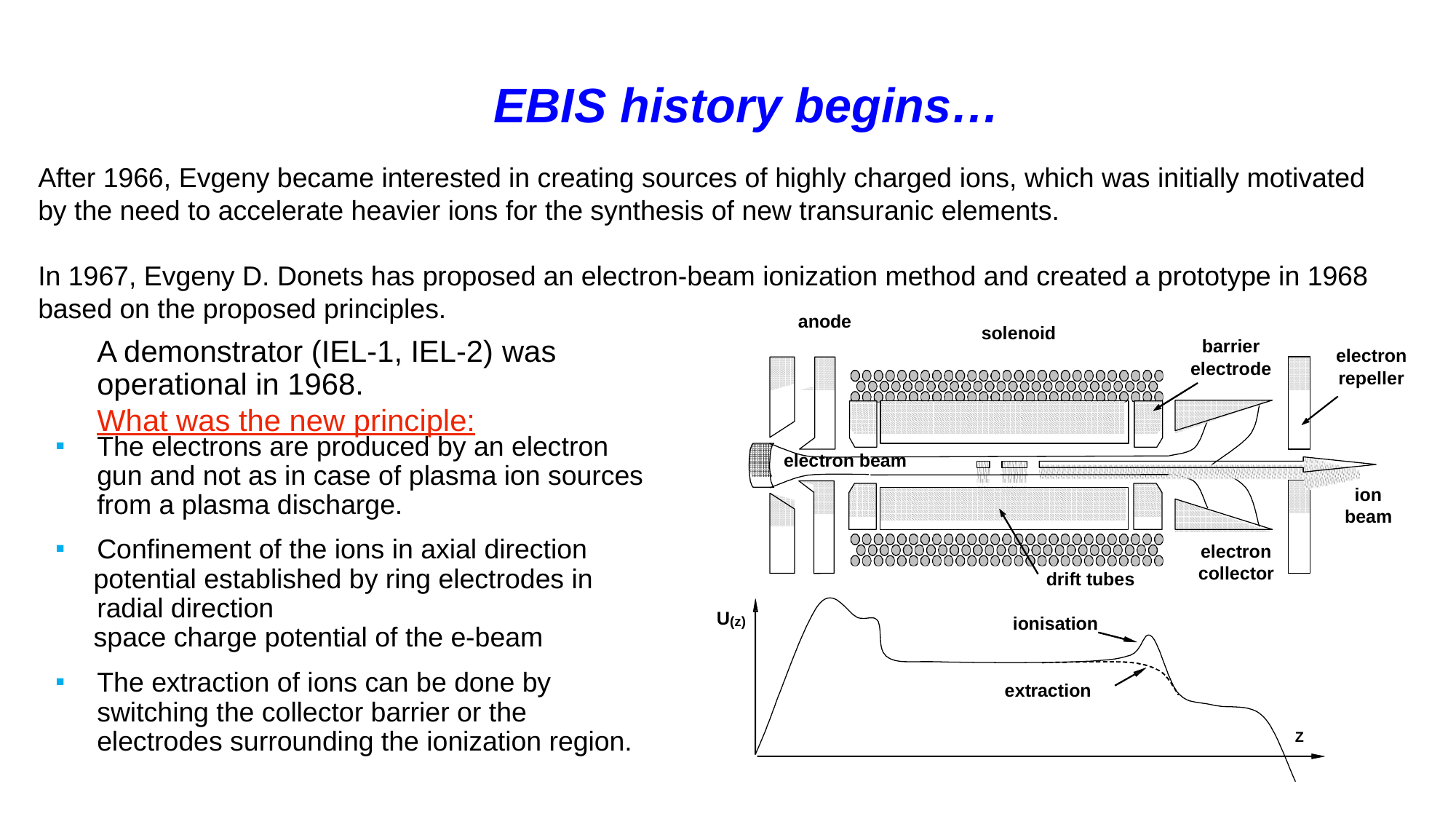

EBIS history begins…
After 1966, Evgeny became interested in creating sources of highly charged ions, which was initially motivated by the need to accelerate heavier ions for the synthesis of new transuranic elements.

In 1967, Evgeny D. Donets has proposed an electron-beam ionization method and created a prototype in 1968 based on the proposed principles.

A demonstrator (IEL-1, IEL-2) was operational in 1968.
What was the new principle:
anode
solenoid
barrier electrode
electron repeller

The electrons are produced by an electron gun and not as in case of plasma ion sources from a plasma discharge.

Confinement of the ions in axial direction
     potential established by ring electrodes in radial direction
     space charge potential of the e-beam

The extraction of ions can be done by switching the collector barrier or the electrodes surrounding the ionization region.

electron beam

ion beam

electron collector
drift tubes
U(z)

ionisation

extraction

Z